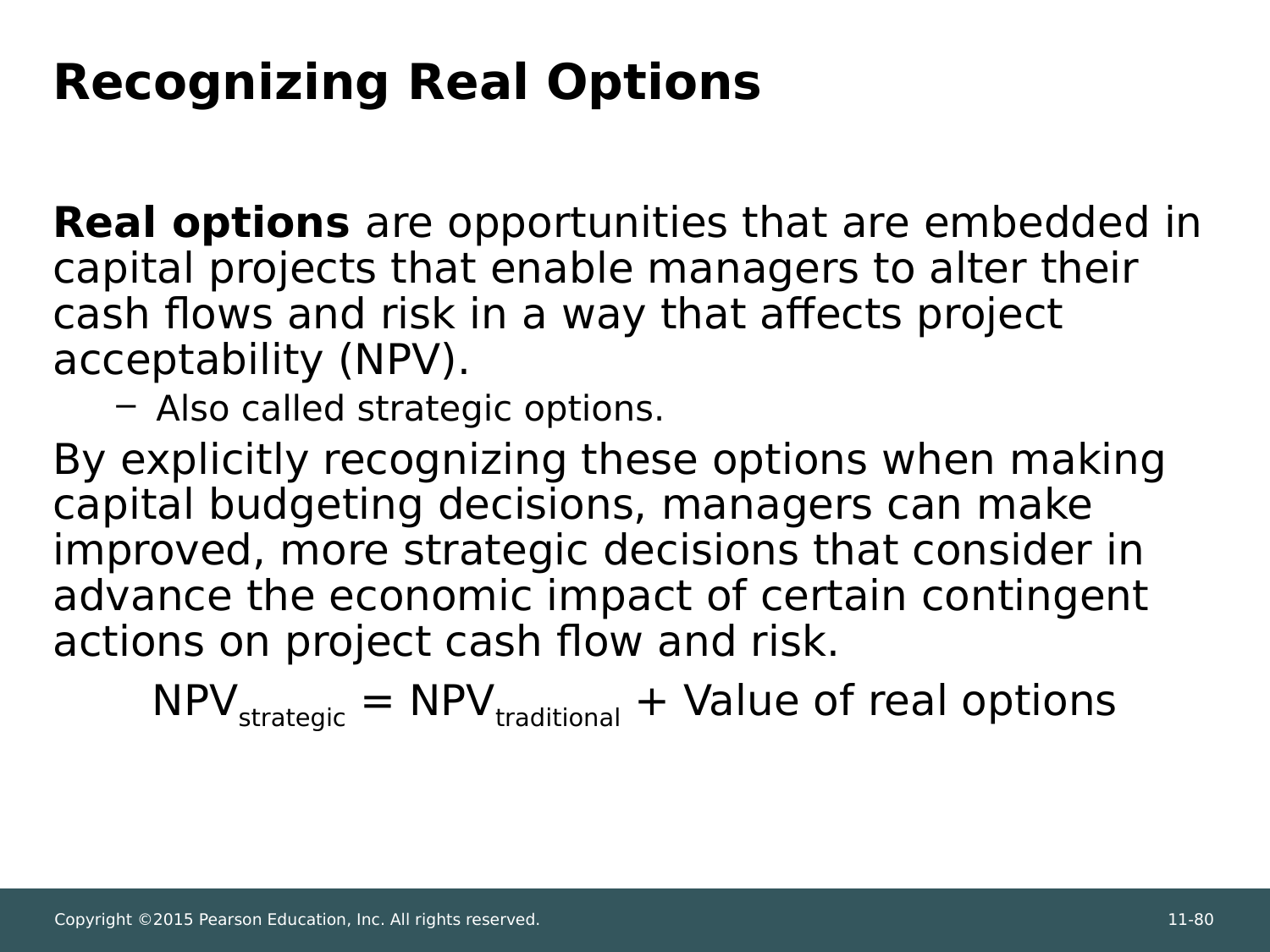

# Recognizing Real Options
Real options are opportunities that are embedded in capital projects that enable managers to alter their cash flows and risk in a way that affects project acceptability (NPV).
Also called strategic options.
By explicitly recognizing these options when making capital budgeting decisions, managers can make improved, more strategic decisions that consider in advance the economic impact of certain contingent actions on project cash flow and risk.
NPVstrategic = NPVtraditional + Value of real options